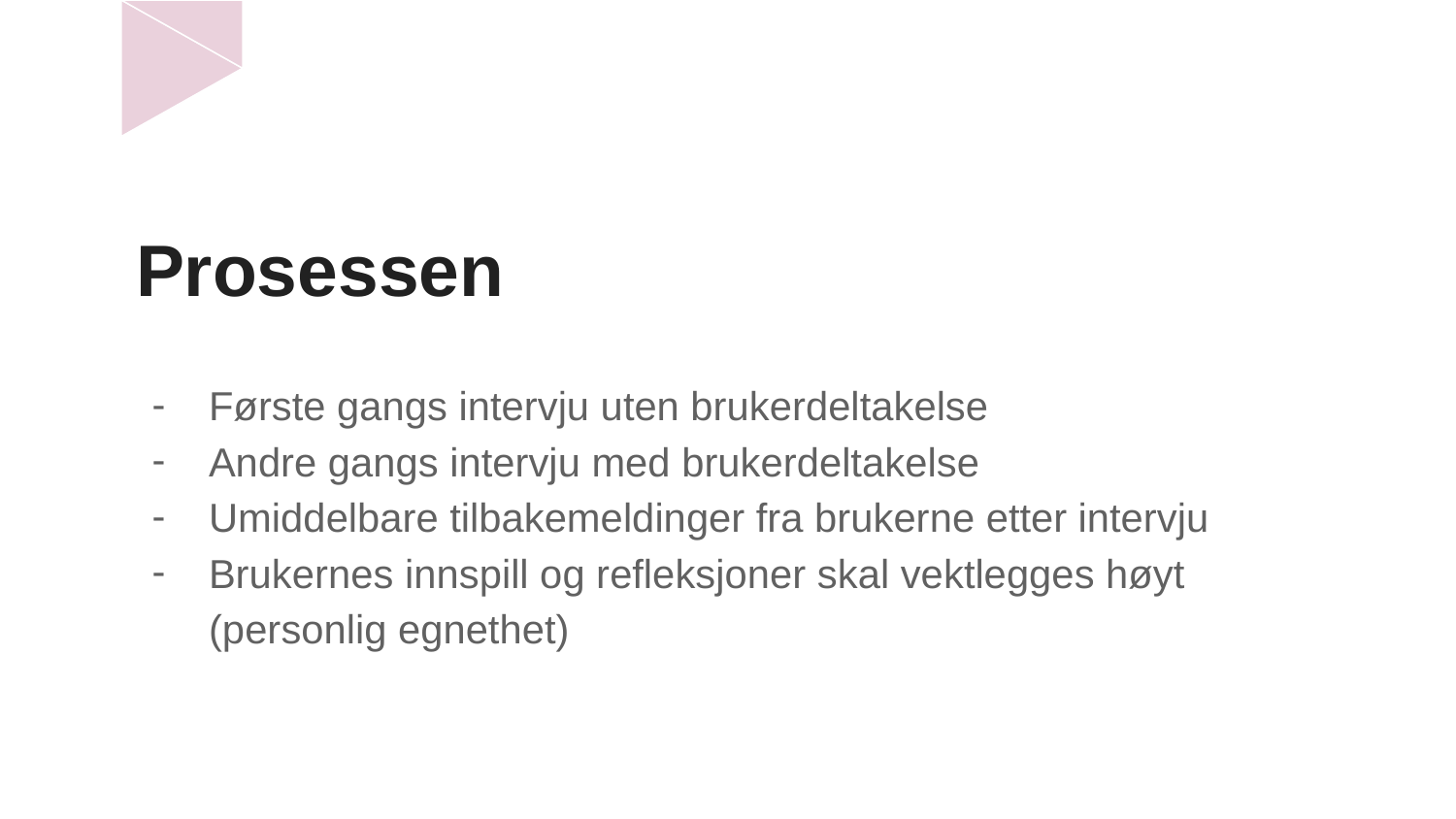

# Prosessen
Første gangs intervju uten brukerdeltakelse
Andre gangs intervju med brukerdeltakelse
Umiddelbare tilbakemeldinger fra brukerne etter intervju
Brukernes innspill og refleksjoner skal vektlegges høyt (personlig egnethet)